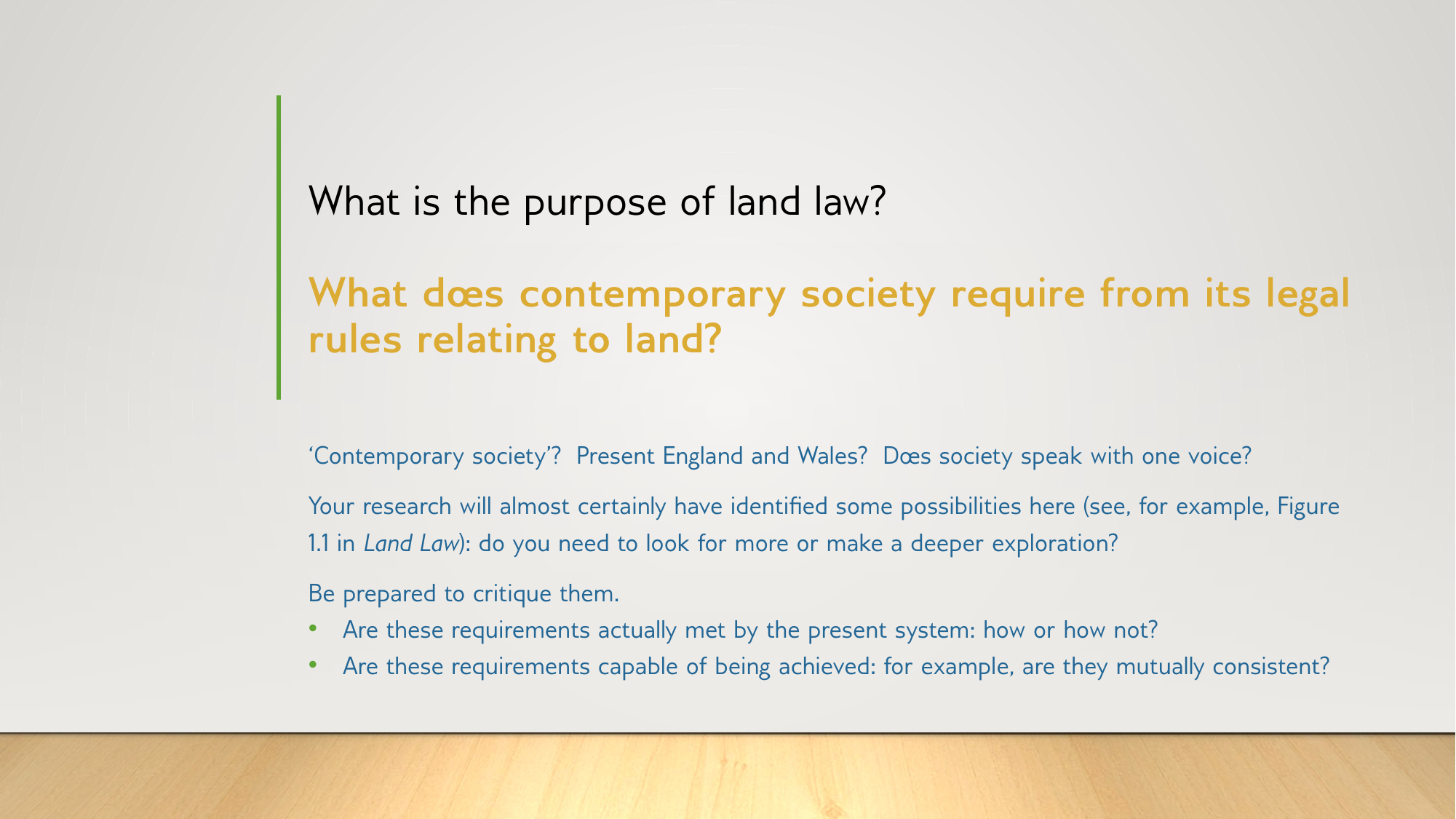

# What is the purpose of land law? What does contemporary society require from its legal rules relating to land?
‘Contemporary society’?  Present England and Wales?  Does society speak with one voice?
Your research will almost certainly have identified some possibilities here (see, for example, Figure 1.1 in Land Law): do you need to look for more or make a deeper exploration?
Be prepared to critique them.
Are these requirements actually met by the present system: how or how not?
Are these requirements capable of being achieved: for example, are they mutually consistent?